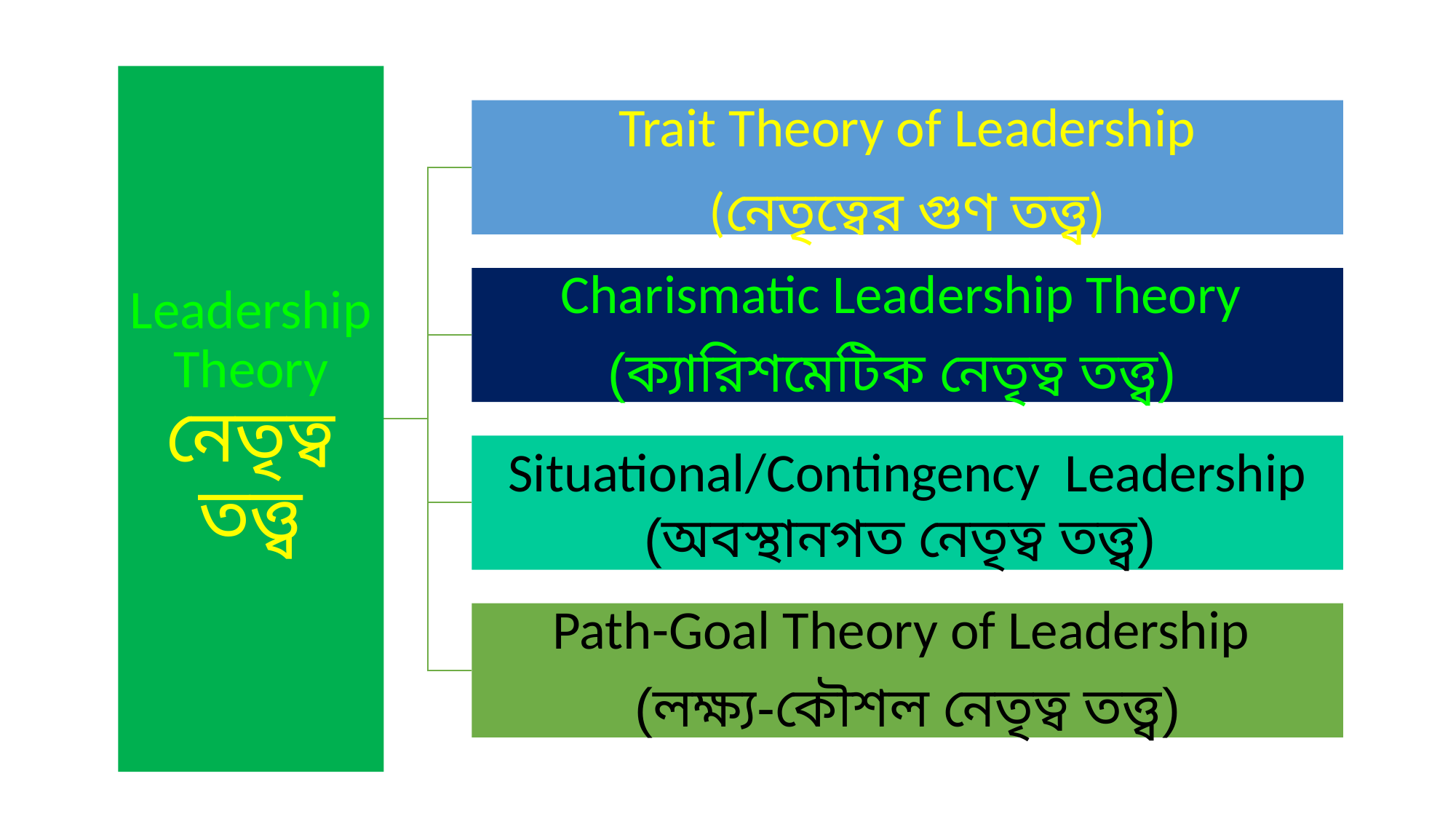

Leadership Theory নেতৃত্ব তত্ত্ব
Trait Theory of Leadership
(নেতৃত্বের গুণ তত্ত্ব)
Charismatic Leadership Theory
(ক্যারিশমেটিক নেতৃত্ব তত্ত্ব)
Situational/Contingency  Leadership (অবস্থানগত নেতৃত্ব তত্ত্ব)
Path-Goal Theory of Leadership
(লক্ষ্য-কৌশল নেতৃত্ব তত্ত্ব)